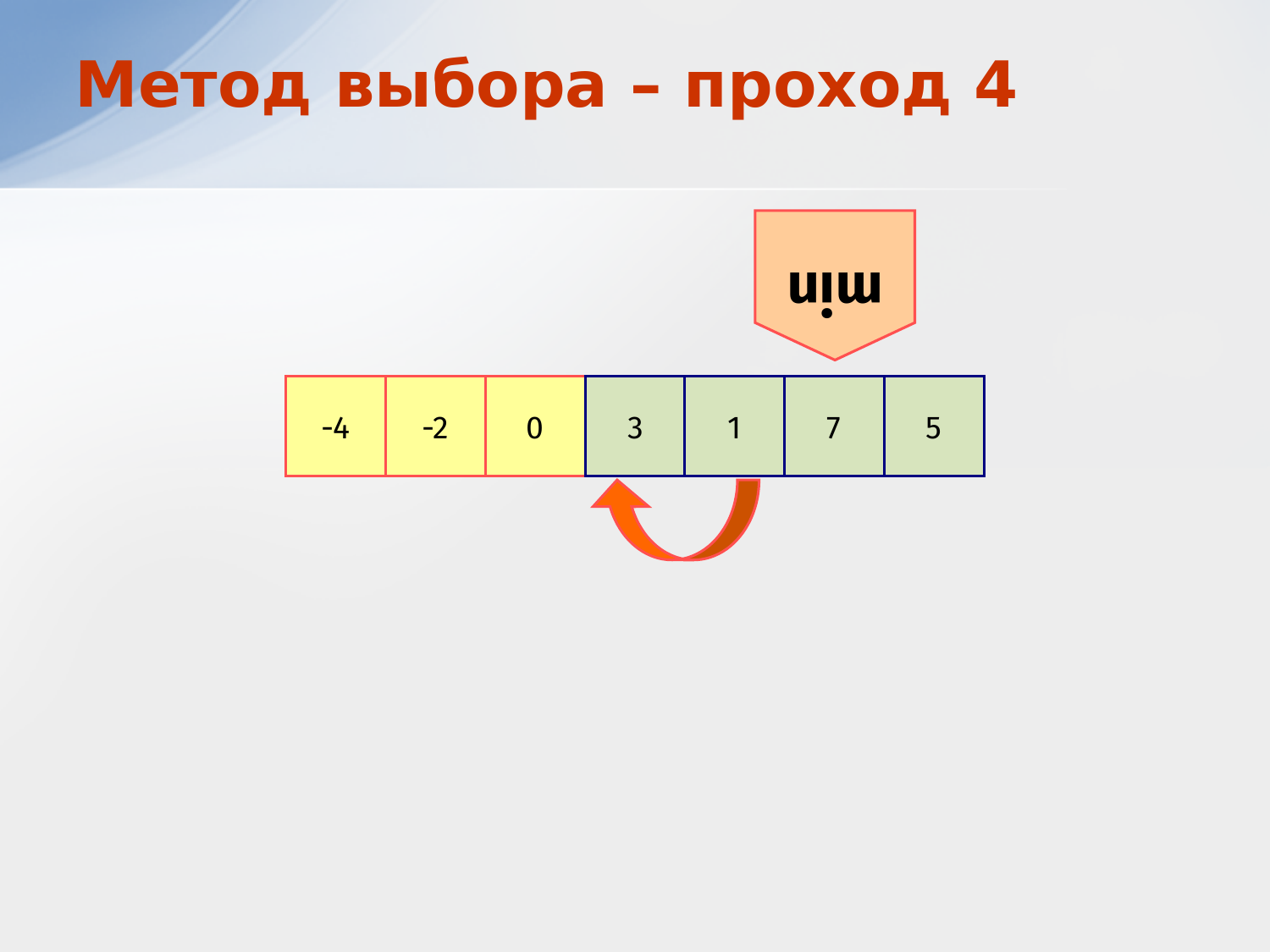

# Метод выбора – проход 4
min

-4
-2
0
3
1
7
5